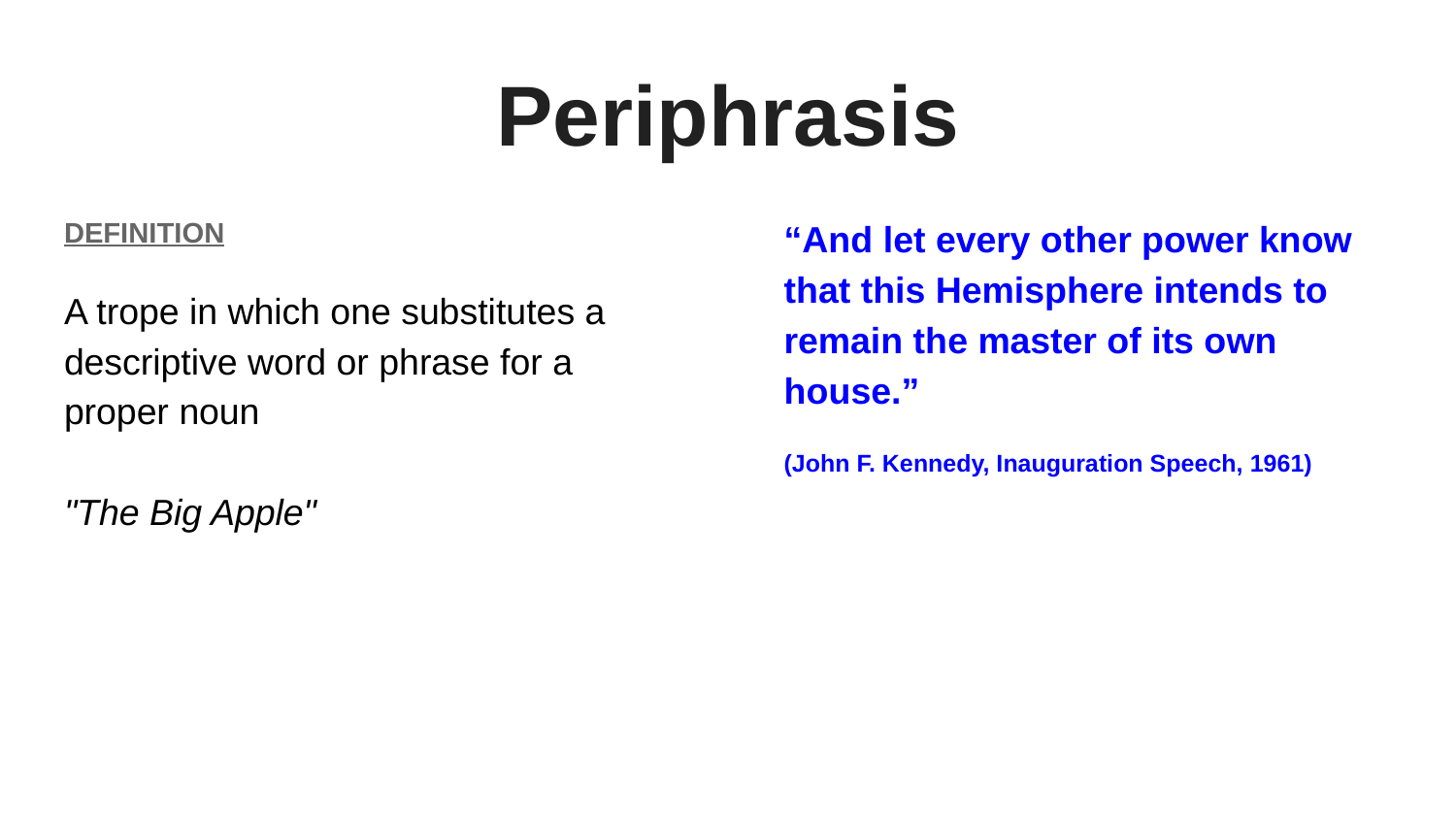

# Periphrasis
“And let every other power know that this Hemisphere intends to remain the master of its own house.”
(John F. Kennedy, Inauguration Speech, 1961)

DEFINITION
A trope in which one substitutes a descriptive word or phrase for a proper noun

"The Big Apple"